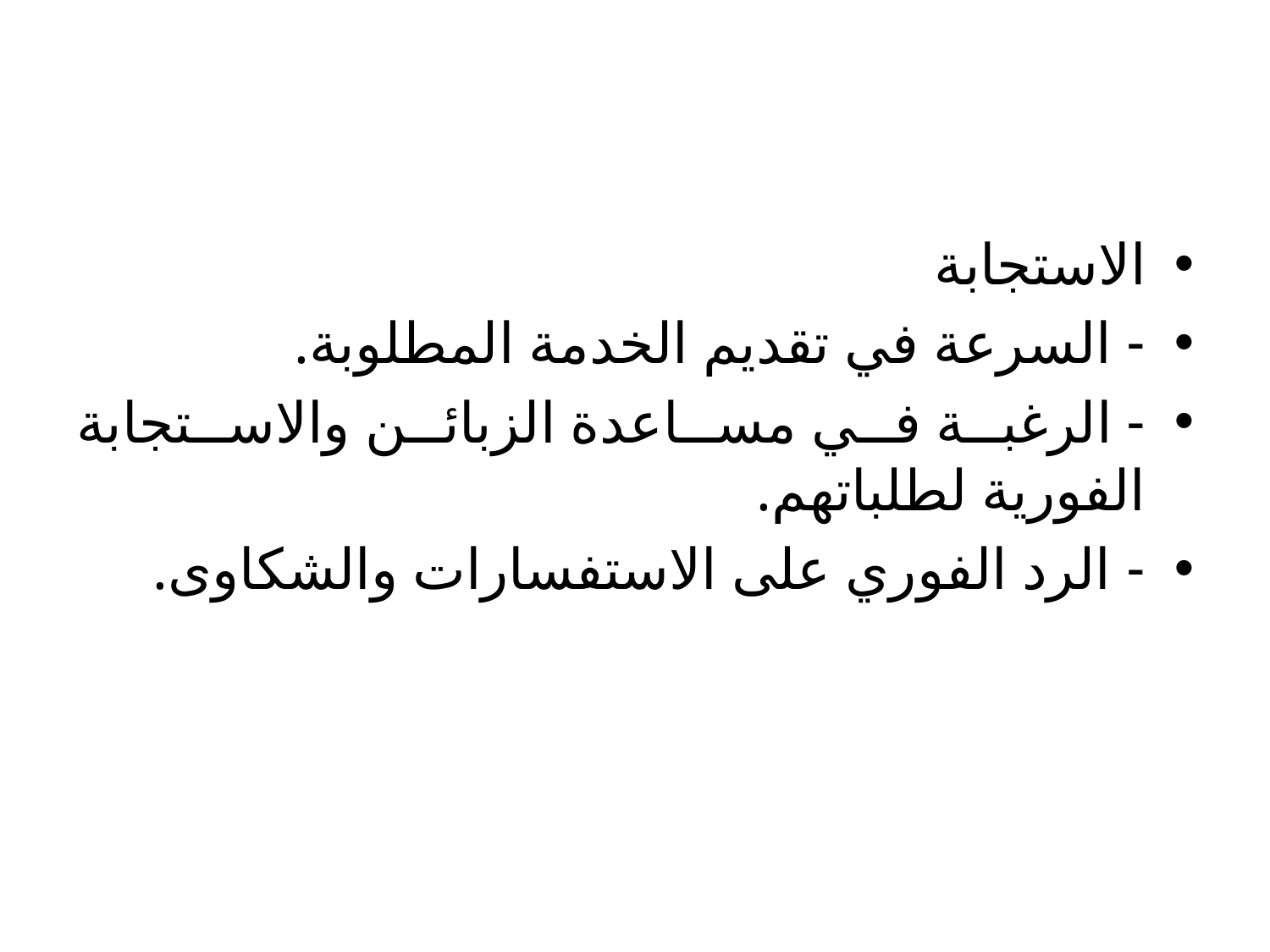

#
الاستجابة
- السرعة في تقديم الخدمة المطلوبة.
- الرغبة في مساعدة الزبائن والاستجابة الفورية لطلباتهم.
- الرد الفوري على الاستفسارات والشكاوى.